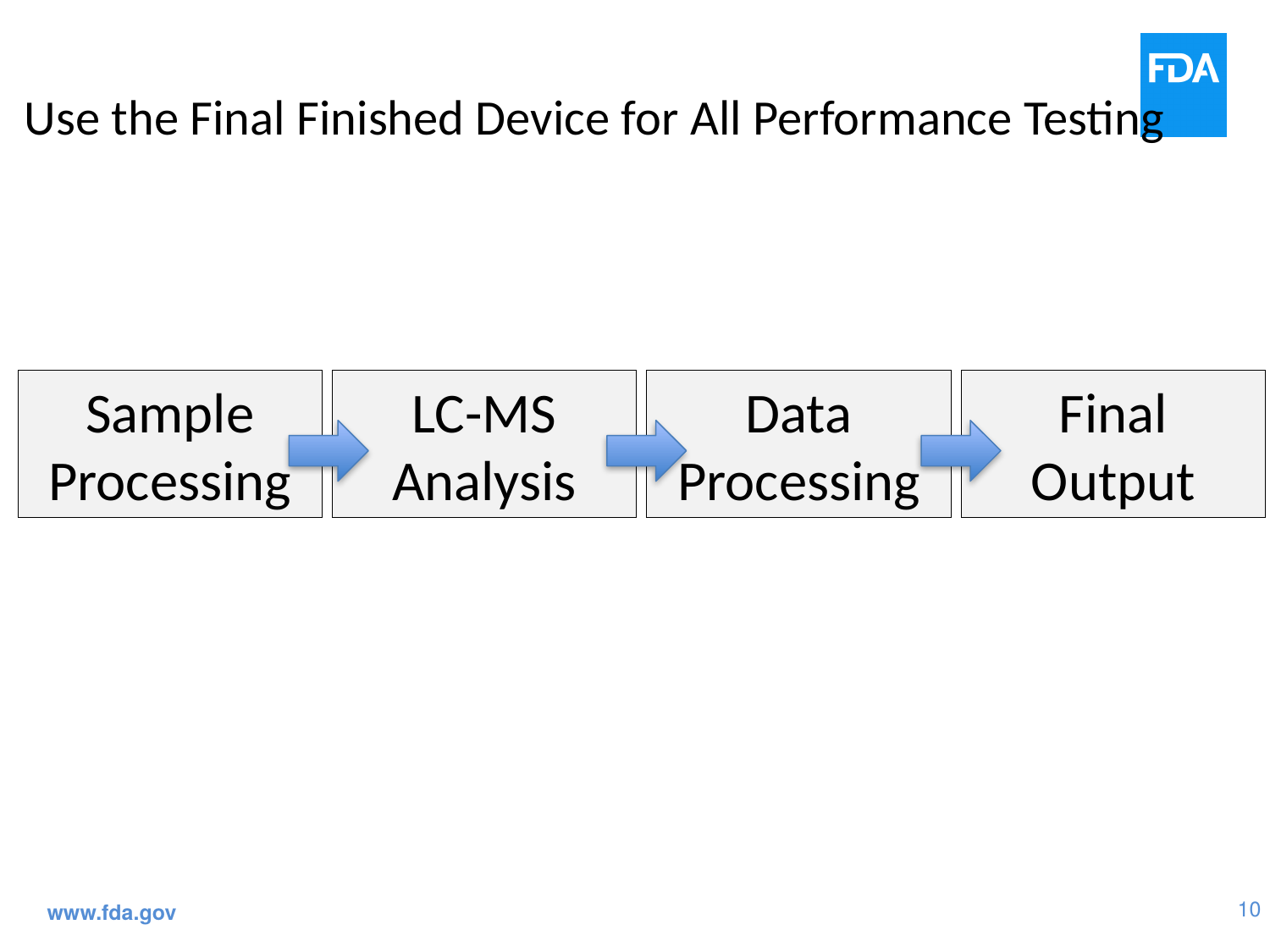

Use the Final Finished Device for All Performance Testing
Sample Processing
LC-MS Analysis
Data Processing
Final Output

www.fda.gov